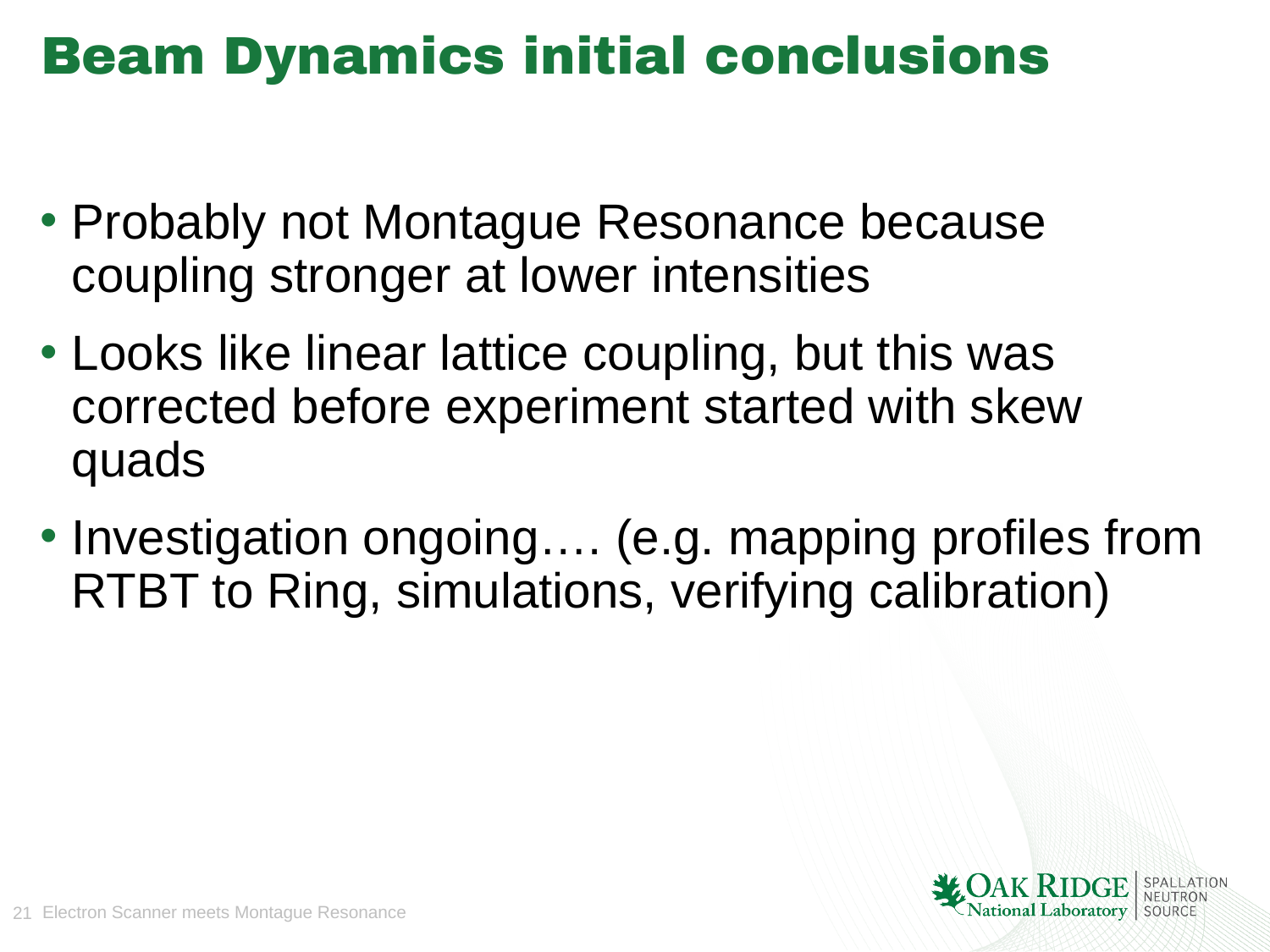

# Beam Dynamics initial conclusions
Probably not Montague Resonance because coupling stronger at lower intensities
Looks like linear lattice coupling, but this was corrected before experiment started with skew quads
Investigation ongoing…. (e.g. mapping profiles from RTBT to Ring, simulations, verifying calibration)